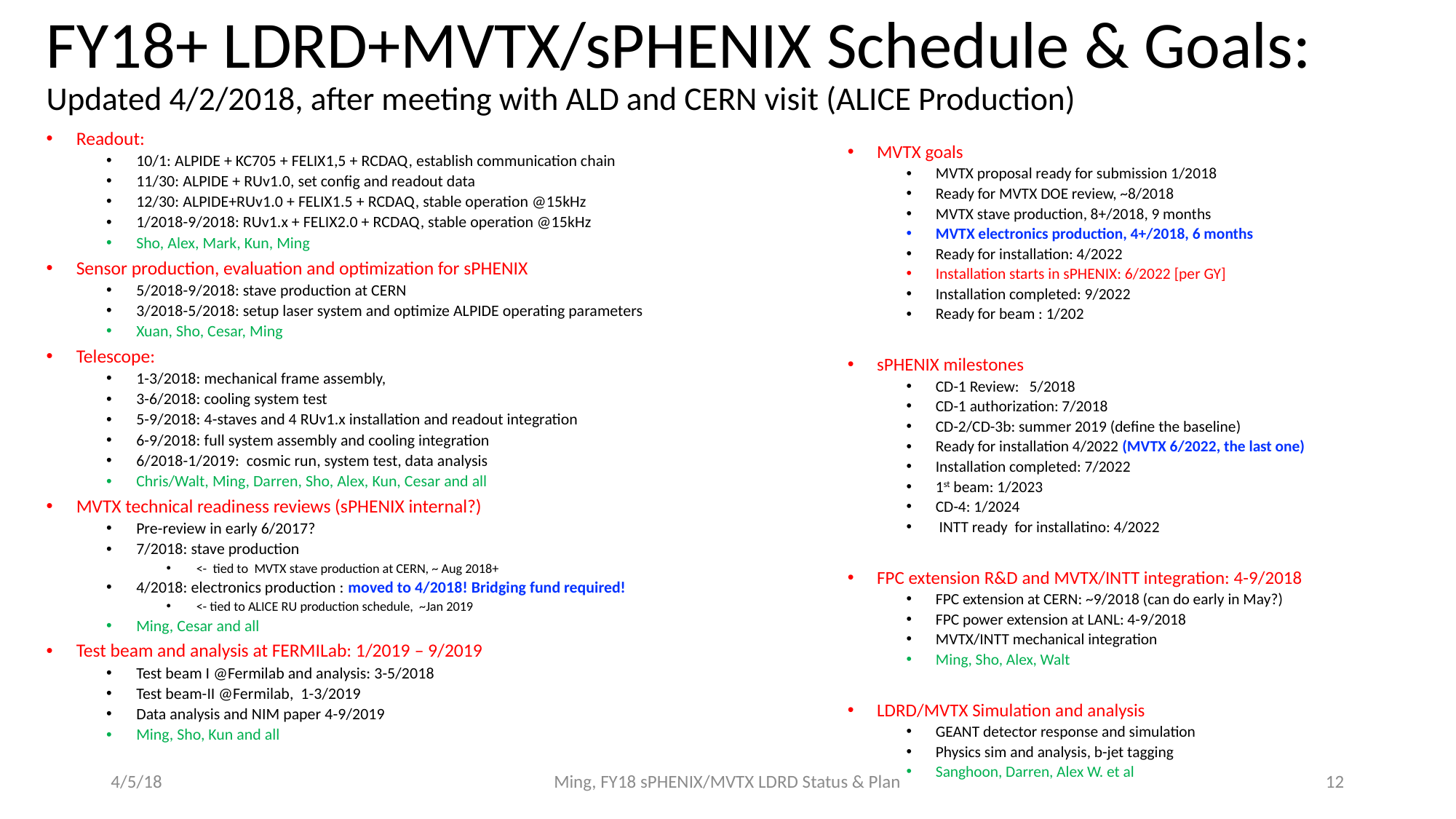

# FY18+ LDRD+MVTX/sPHENIX Schedule & Goals: Updated 4/2/2018, after meeting with ALD and CERN visit (ALICE Production)
Readout:
10/1: ALPIDE + KC705 + FELIX1,5 + RCDAQ, establish communication chain
11/30: ALPIDE + RUv1.0, set config and readout data
12/30: ALPIDE+RUv1.0 + FELIX1.5 + RCDAQ, stable operation @15kHz
1/2018-9/2018: RUv1.x + FELIX2.0 + RCDAQ, stable operation @15kHz
Sho, Alex, Mark, Kun, Ming
Sensor production, evaluation and optimization for sPHENIX
5/2018-9/2018: stave production at CERN
3/2018-5/2018: setup laser system and optimize ALPIDE operating parameters
Xuan, Sho, Cesar, Ming
Telescope:
1-3/2018: mechanical frame assembly,
3-6/2018: cooling system test
5-9/2018: 4-staves and 4 RUv1.x installation and readout integration
6-9/2018: full system assembly and cooling integration
6/2018-1/2019:  cosmic run, system test, data analysis
Chris/Walt, Ming, Darren, Sho, Alex, Kun, Cesar and all
MVTX technical readiness reviews (sPHENIX internal?)
Pre-review in early 6/2017?
7/2018: stave production
<-  tied to  MVTX stave production at CERN, ~ Aug 2018+
4/2018: electronics production : moved to 4/2018! Bridging fund required!
<- tied to ALICE RU production schedule,  ~Jan 2019
Ming, Cesar and all
Test beam and analysis at FERMILab: 1/2019 – 9/2019
Test beam I @Fermilab and analysis: 3-5/2018
Test beam-II @Fermilab,  1-3/2019
Data analysis and NIM paper 4-9/2019
Ming, Sho, Kun and all
MVTX goals
MVTX proposal ready for submission 1/2018
Ready for MVTX DOE review, ~8/2018
MVTX stave production, 8+/2018, 9 months
MVTX electronics production, 4+/2018, 6 months
Ready for installation: 4/2022
Installation starts in sPHENIX: 6/2022 [per GY]
Installation completed: 9/2022
Ready for beam : 1/202

sPHENIX milestones
CD-1 Review:   5/2018
CD-1 authorization: 7/2018
CD-2/CD-3b: summer 2019 (define the baseline)
Ready for installation 4/2022 (MVTX 6/2022, the last one)
Installation completed: 7/2022
1st beam: 1/2023
CD-4: 1/2024
 INTT ready  for installatino: 4/2022

FPC extension R&D and MVTX/INTT integration: 4-9/2018
FPC extension at CERN: ~9/2018 (can do early in May?)
FPC power extension at LANL: 4-9/2018
MVTX/INTT mechanical integration
Ming, Sho, Alex, Walt

LDRD/MVTX Simulation and analysis
GEANT detector response and simulation
Physics sim and analysis, b-jet tagging
Sanghoon, Darren, Alex W. et al

4/5/18
Ming, FY18 sPHENIX/MVTX LDRD Status & Plan
12